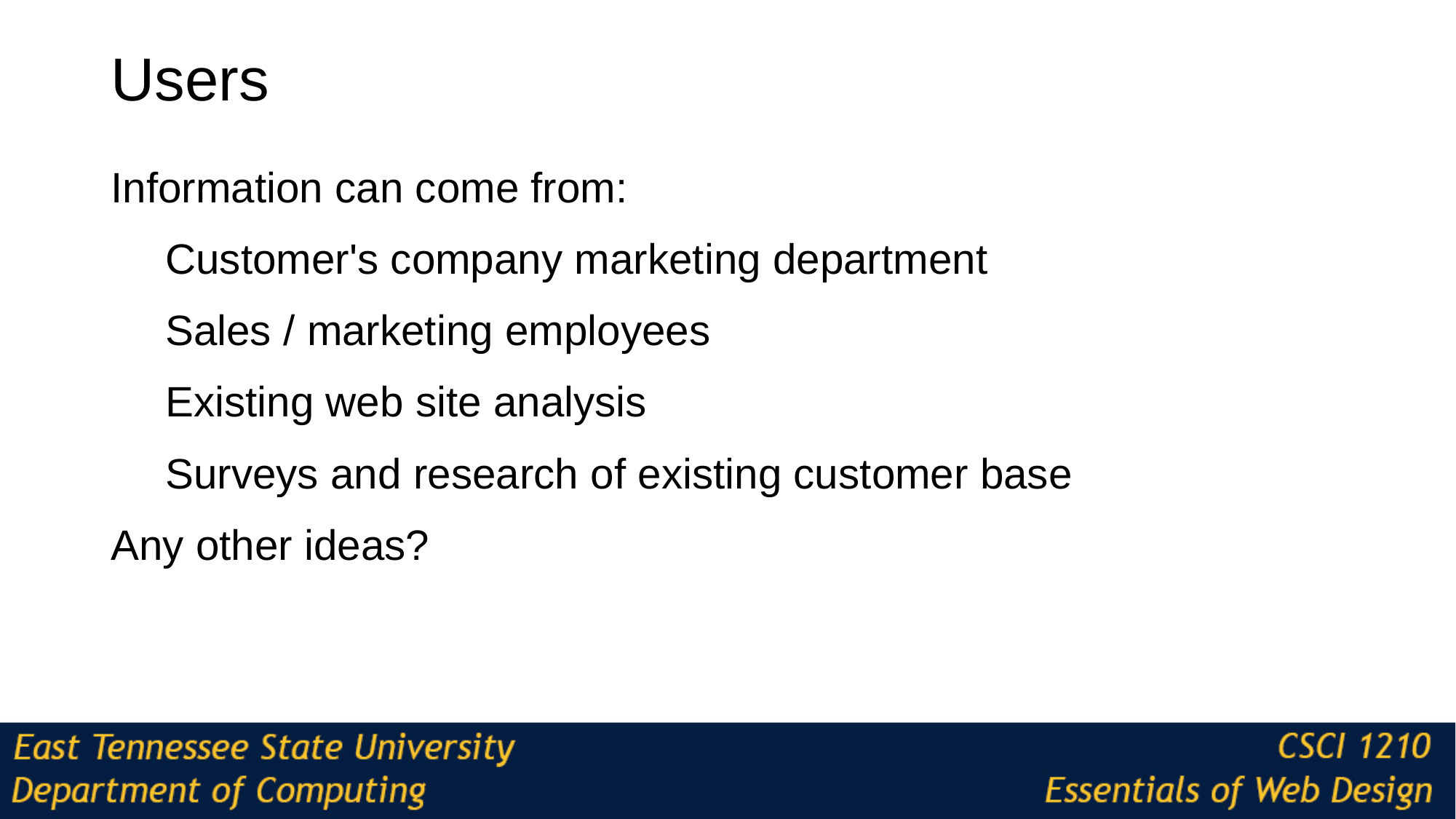

# Users
Information can come from:
Customer's company marketing department
Sales / marketing employees
Existing web site analysis
Surveys and research of existing customer base
Any other ideas?